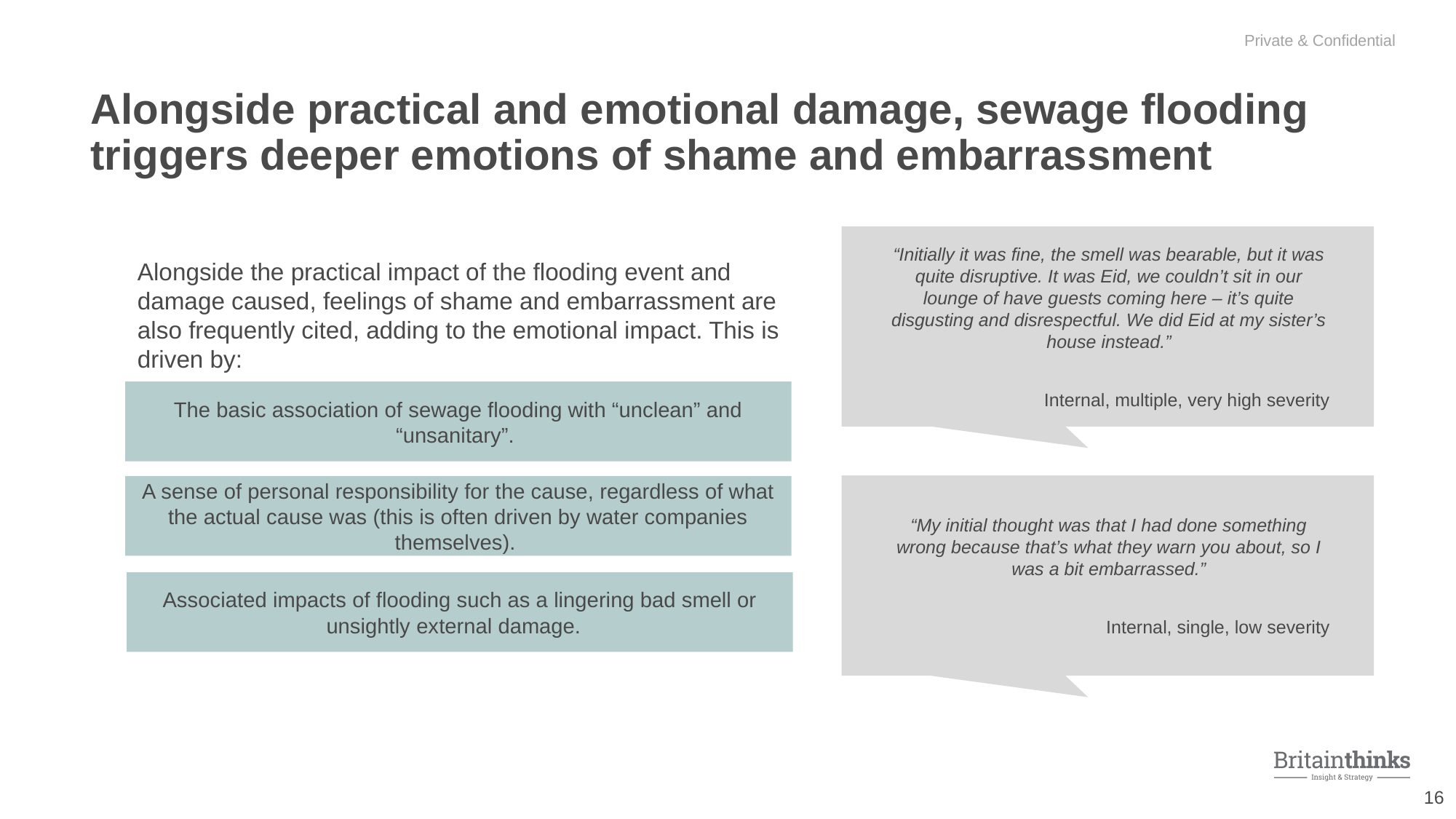

Alongside practical and emotional damage, sewage flooding triggers deeper emotions of shame and embarrassment
“Initially it was fine, the smell was bearable, but it was quite disruptive. It was Eid, we couldn’t sit in our lounge of have guests coming here – it’s quite disgusting and disrespectful. We did Eid at my sister’s house instead.”
Internal, multiple, very high severity
Alongside the practical impact of the flooding event and damage caused, feelings of shame and embarrassment are also frequently cited, adding to the emotional impact. This is driven by:
The basic association of sewage flooding with “unclean” and “unsanitary”.
A sense of personal responsibility for the cause, regardless of what the actual cause was (this is often driven by water companies themselves).
“My initial thought was that I had done something wrong because that’s what they warn you about, so I was a bit embarrassed.”
Internal, single, low severity
Associated impacts of flooding such as a lingering bad smell or unsightly external damage.